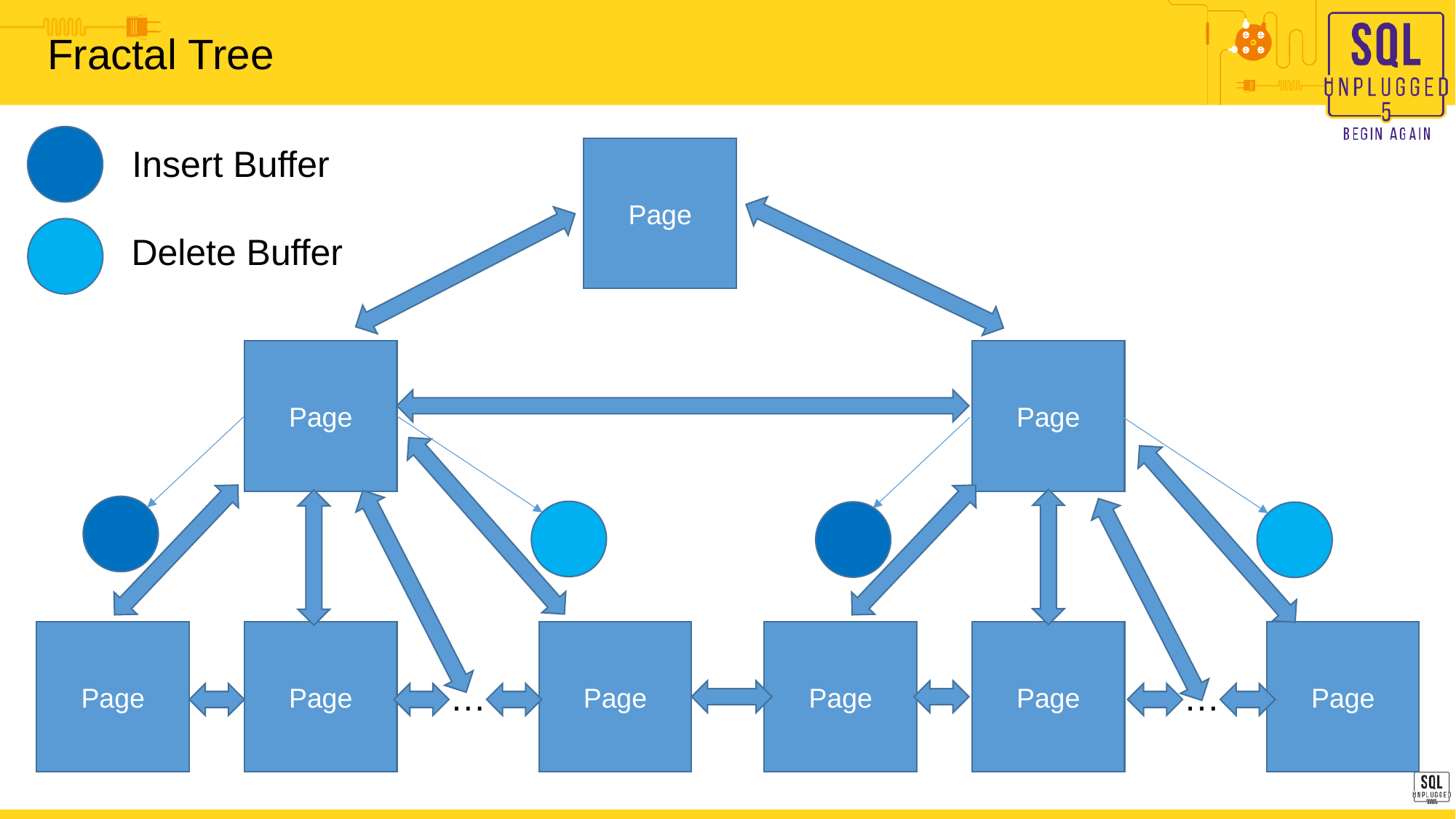

# Fractal Tree

Insert Buffer
Page

Delete Buffer

Page
Page

Page
Page
Page
Page
Page
Page
…
…